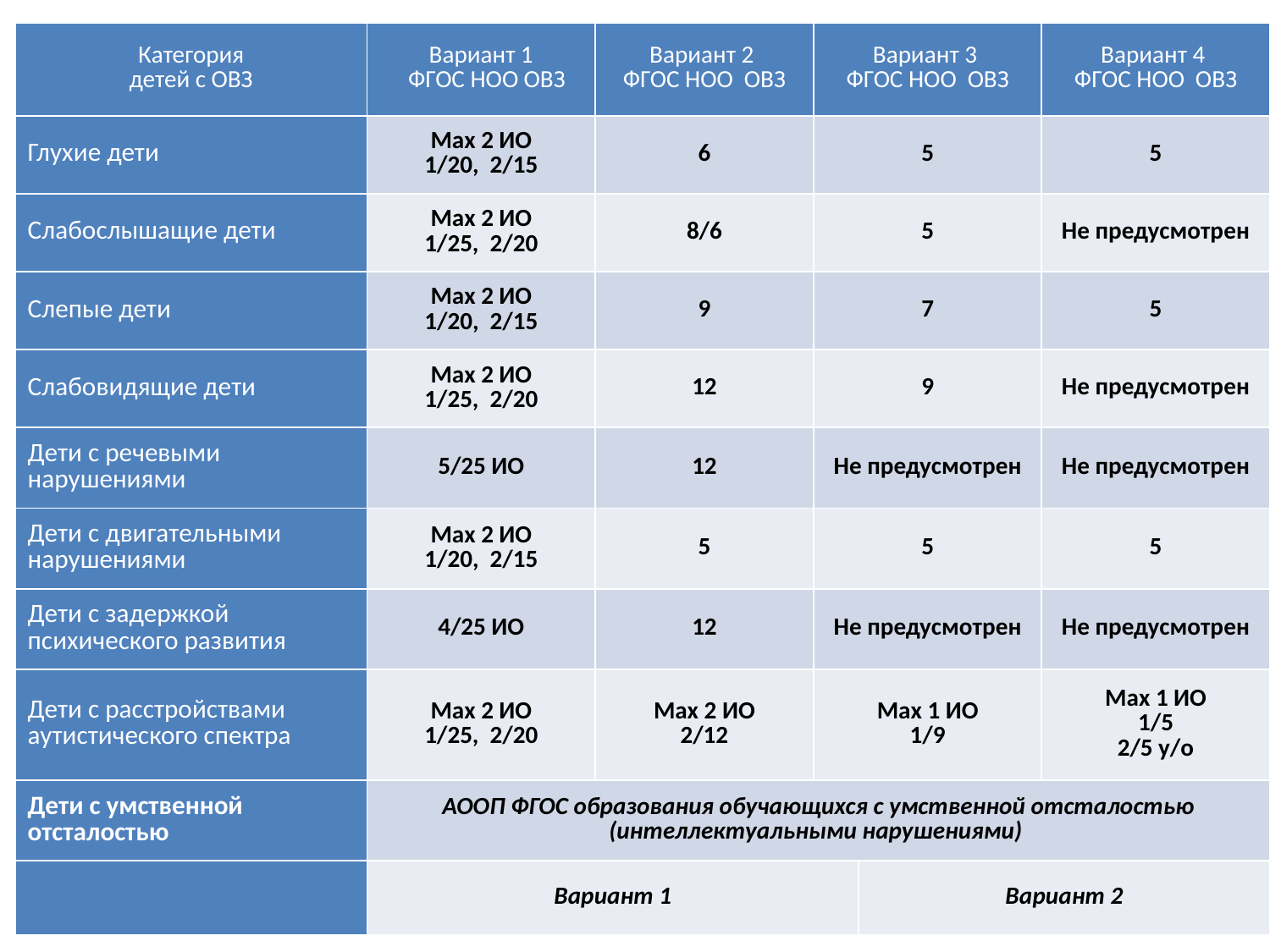

| Категория детей с ОВЗ | Вариант 1 ФГОС НОО ОВЗ | Вариант 2 ФГОС НОО ОВЗ | Вариант 3 ФГОС НОО ОВЗ |  | Вариант 4 ФГОС НОО ОВЗ |
| --- | --- | --- | --- | --- | --- |
| Глухие дети | Max 2 ИО 1/20, 2/15 | 6 | 5 |  | 5 |
| Слабослышащие дети | Max 2 ИО 1/25, 2/20 | 8/6 | 5 |  | Не предусмотрен |
| Слепые дети | Max 2 ИО 1/20, 2/15 | 9 | 7 |  | 5 |
| Слабовидящие дети | Max 2 ИО 1/25, 2/20 | 12 | 9 |  | Не предусмотрен |
| Дети с речевыми нарушениями | 5/25 ИО | 12 | Не предусмотрен |  | Не предусмотрен |
| Дети с двигательными нарушениями | Max 2 ИО 1/20, 2/15 | 5 | 5 |  | 5 |
| Дети с задержкой психического развития | 4/25 ИО | 12 | Не предусмотрен |  | Не предусмотрен |
| Дети с расстройствами аутистического спектра | Max 2 ИО 1/25, 2/20 | Max 2 ИО 2/12 | Max 1 ИО 1/9 |  | Max 1 ИО 1/5 2/5 у/о |
| Дети с умственной отсталостью | АООП ФГОС образования обучающихся с умственной отсталостью (интеллектуальными нарушениями) |  |  |  |  |
|  | Вариант 1 |  |  | Вариант 2 |  |

20